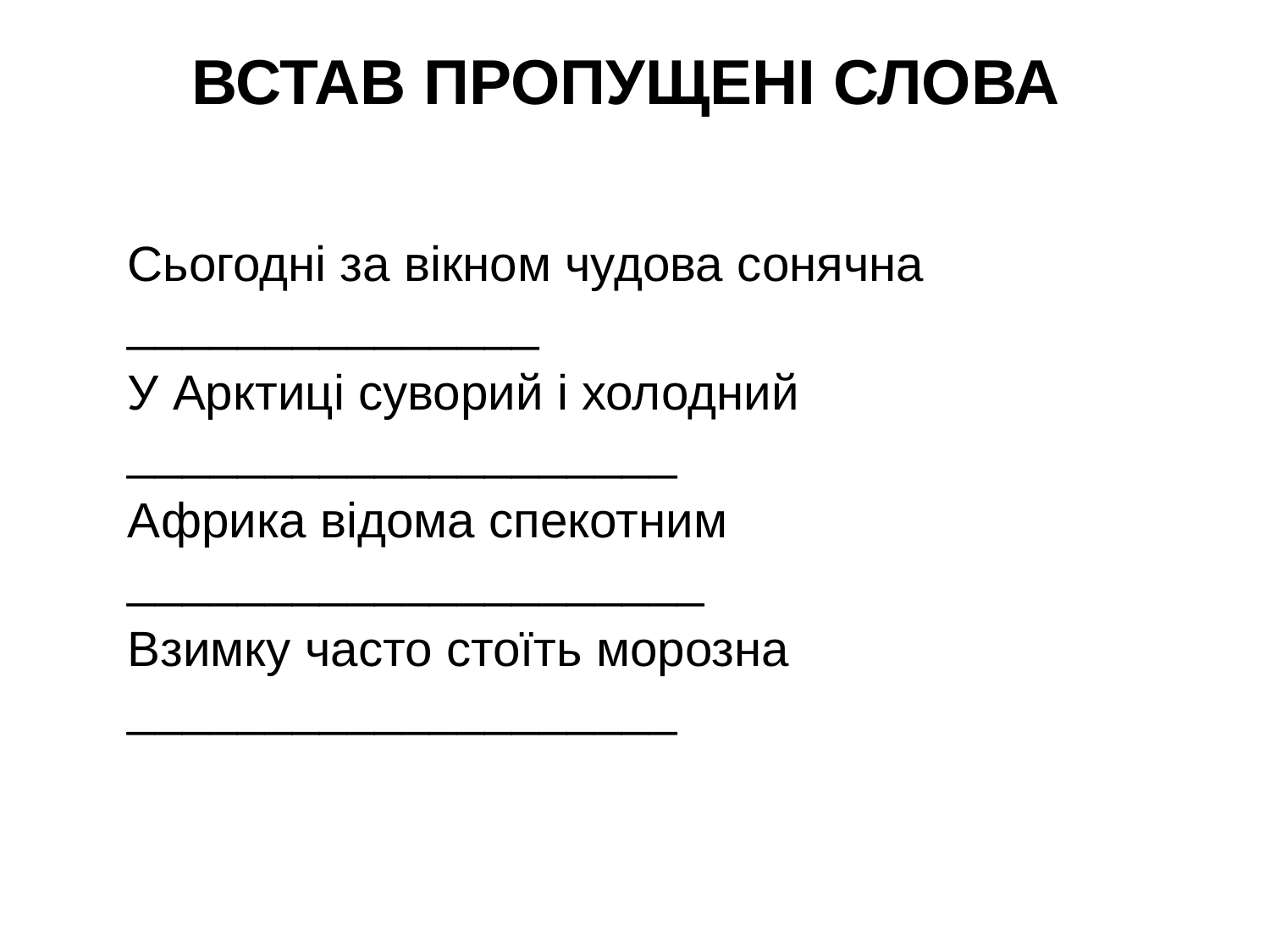

# ВСТАВ ПРОПУЩЕНІ СЛОВА
Сьогодні за вікном чудова сонячна _______________
У Арктиці суворий і холодний ____________________
Африка відома спекотним _____________________
Взимку часто стоїть морозна ____________________